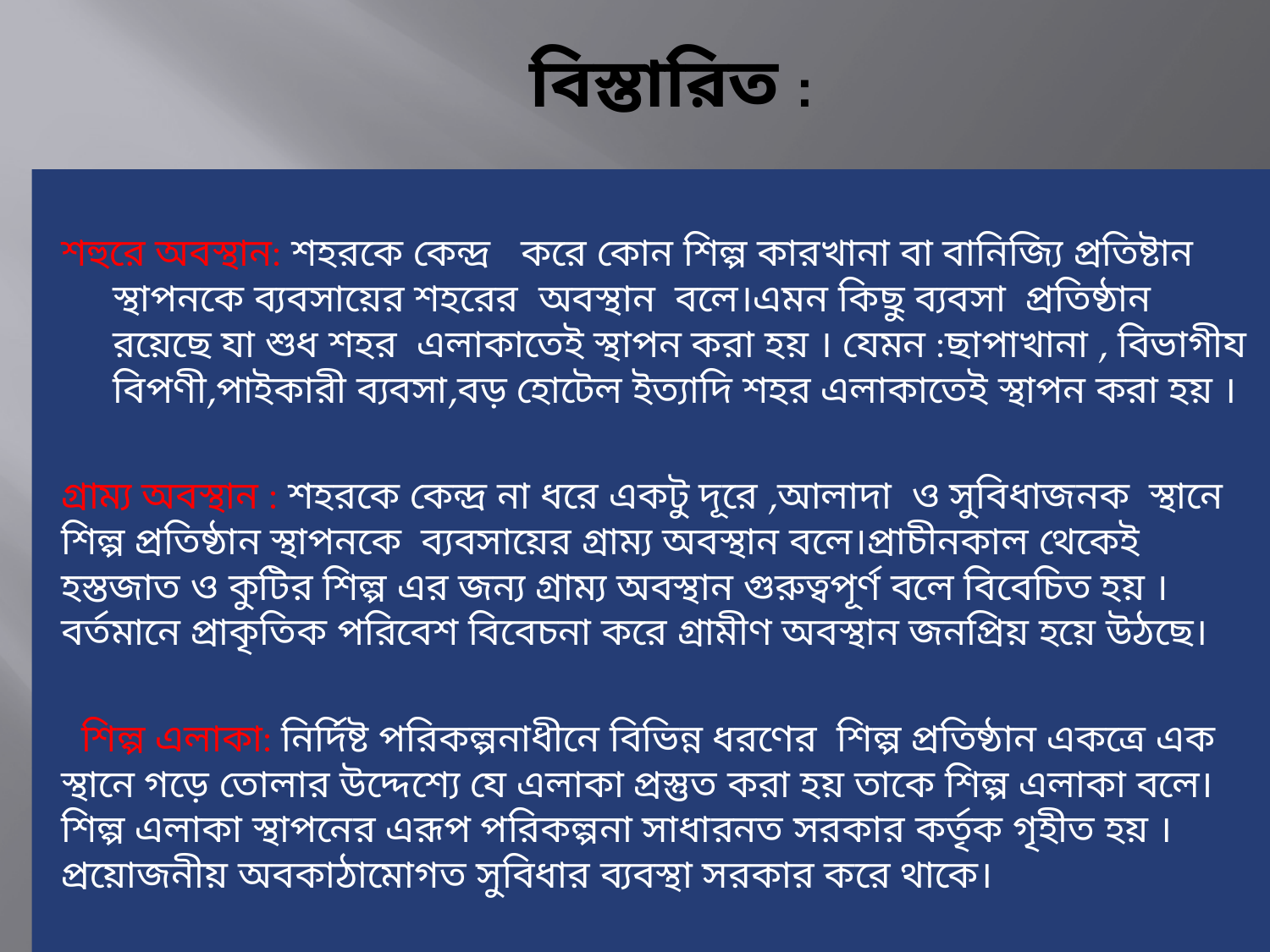

# বিস্তারিত :

শহুরে অবস্থান: শহরকে কেন্দ্র   করে কোন শিল্প কারখানা বা বানিজ্যি প্রতিষ্টান স্থাপনকে ব্যবসায়ের শহরের  অবস্থান  বলে।এমন কিছু ব্যবসা  প্রতিষ্ঠান রয়েছে যা শুধ শহর  এলাকাতেই স্থাপন করা হয় । যেমন :ছাপাখানা , বিভাগীয বিপণী,পাইকারী ব্যবসা,বড় হোটেল ইত্যাদি শহর এলাকাতেই স্থাপন করা হয় ।

গ্রাম্য অবস্থান : শহরকে কেন্দ্র না ধরে একটু দূরে ,আলাদা  ও সুবিধাজনক  স্থানে শিল্প প্রতিষ্ঠান স্থাপনকে  ব্যবসায়ের গ্রাম্য অবস্থান বলে।প্রাচীনকাল থেকেই হস্তজাত ও কুটির শিল্প এর জন্য গ্রাম্য অবস্থান গুরুত্বপূর্ণ বলে বিবেচিত হয় । বর্তমানে প্রাকৃতিক পরিবেশ বিবেচনা করে গ্রামীণ অবস্থান জনপ্রিয় হয়ে উঠছে।

  শিল্প এলাকা: নির্দিষ্ট পরিকল্পনাধীনে বিভিন্ন ধরণের  শিল্প প্রতিষ্ঠান একত্রে এক স্থানে গড়ে তোলার উদ্দেশ্যে যে এলাকা প্রস্তুত করা হয় তাকে শিল্প এলাকা বলে।শিল্প এলাকা স্থাপনের এরূপ পরিকল্পনা সাধারনত সরকার কর্তৃক গৃহীত হয় । প্রয়োজনীয় অবকাঠামোগত সুবিধার ব্যবস্থা সরকার করে থাকে।